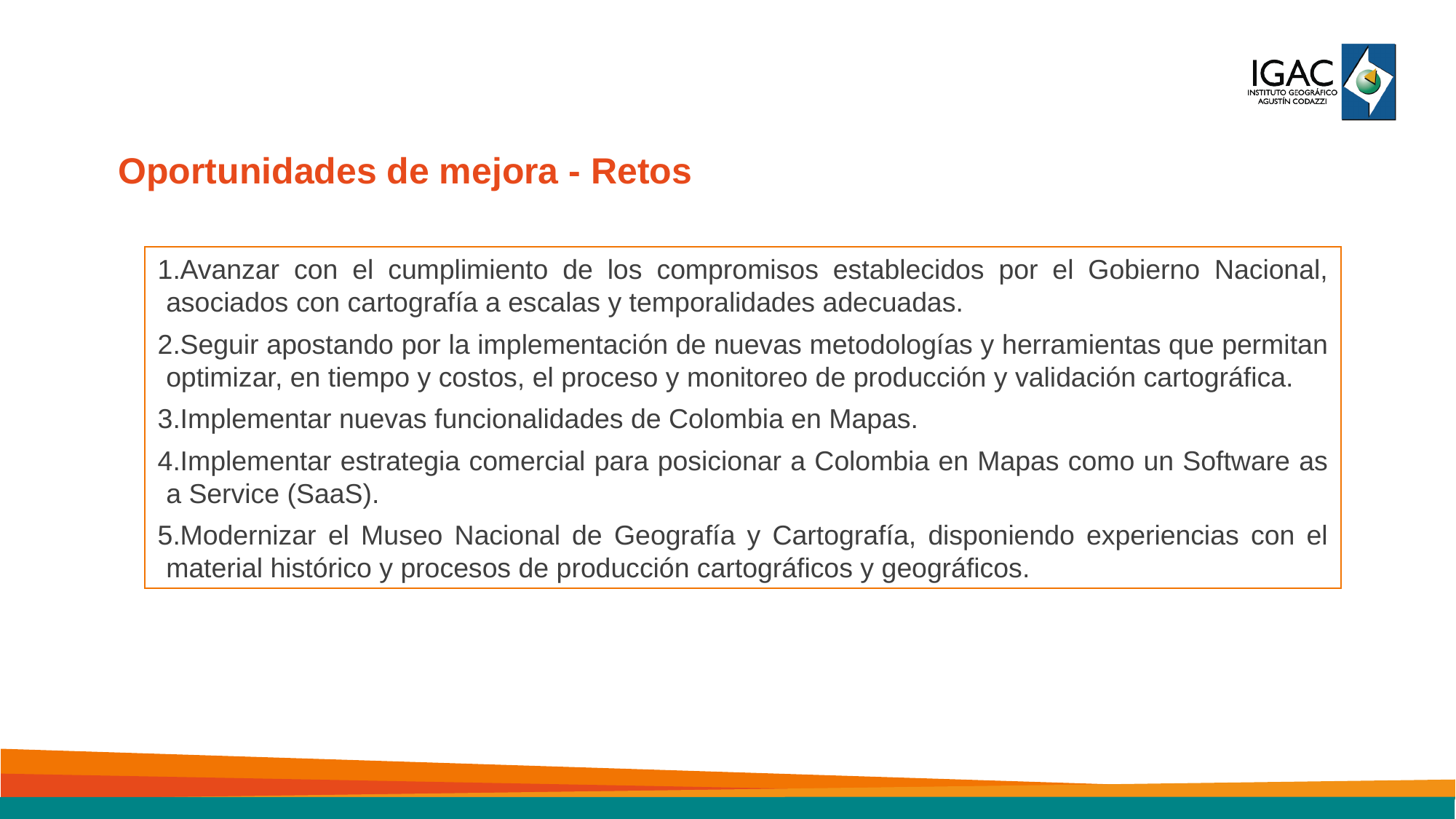

Oportunidades de mejora - Retos
Avanzar con el cumplimiento de los compromisos establecidos por el Gobierno Nacional, asociados con cartografía a escalas y temporalidades adecuadas.
Seguir apostando por la implementación de nuevas metodologías y herramientas que permitan optimizar, en tiempo y costos, el proceso y monitoreo de producción y validación cartográfica.
Implementar nuevas funcionalidades de Colombia en Mapas.
Implementar estrategia comercial para posicionar a Colombia en Mapas como un Software as a Service (SaaS).
Modernizar el Museo Nacional de Geografía y Cartografía, disponiendo experiencias con el material histórico y procesos de producción cartográficos y geográficos.